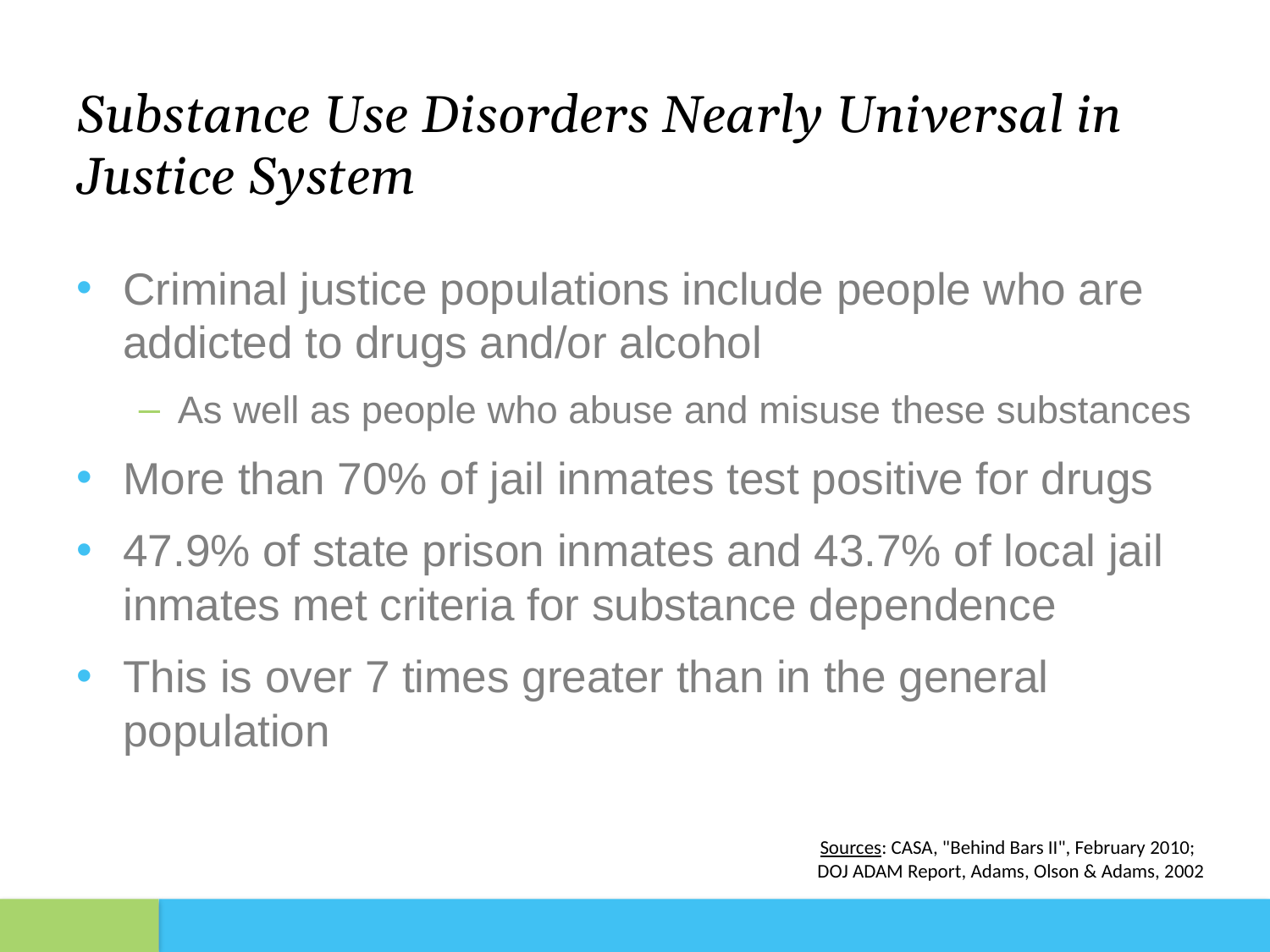

# Substance Use Disorders Nearly Universal in Justice System
Criminal justice populations include people who are addicted to drugs and/or alcohol
As well as people who abuse and misuse these substances
More than 70% of jail inmates test positive for drugs
47.9% of state prison inmates and 43.7% of local jail inmates met criteria for substance dependence
This is over 7 times greater than in the general population
Sources: CASA, "Behind Bars II", February 2010;
DOJ ADAM Report, Adams, Olson & Adams, 2002